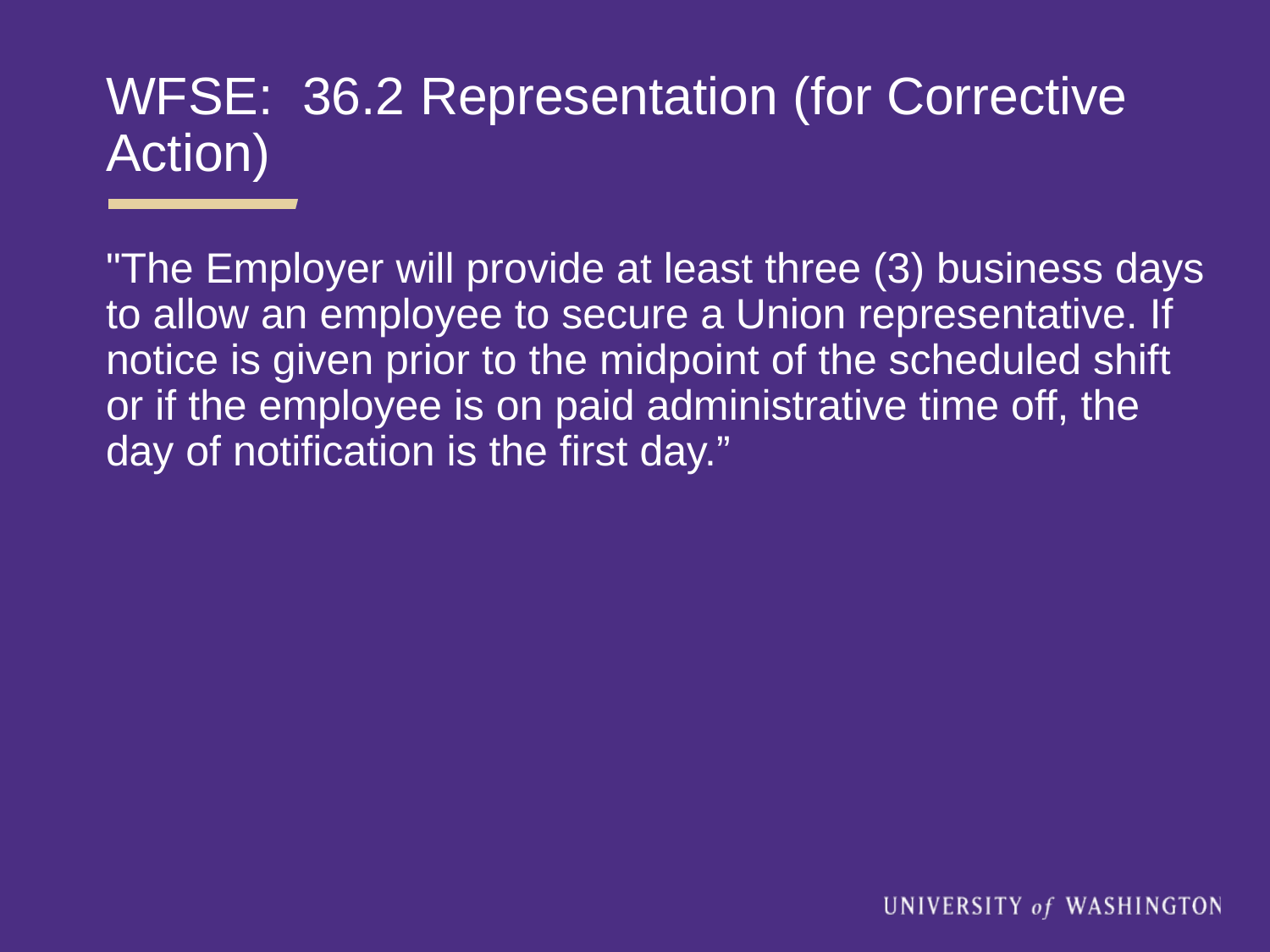

WFSE:  36.2 Representation (for Corrective Action)
"The Employer will provide at least three (3) business days to allow an employee to secure a Union representative. If notice is given prior to the midpoint of the scheduled shift or if the employee is on paid administrative time off, the day of notification is the first day.”